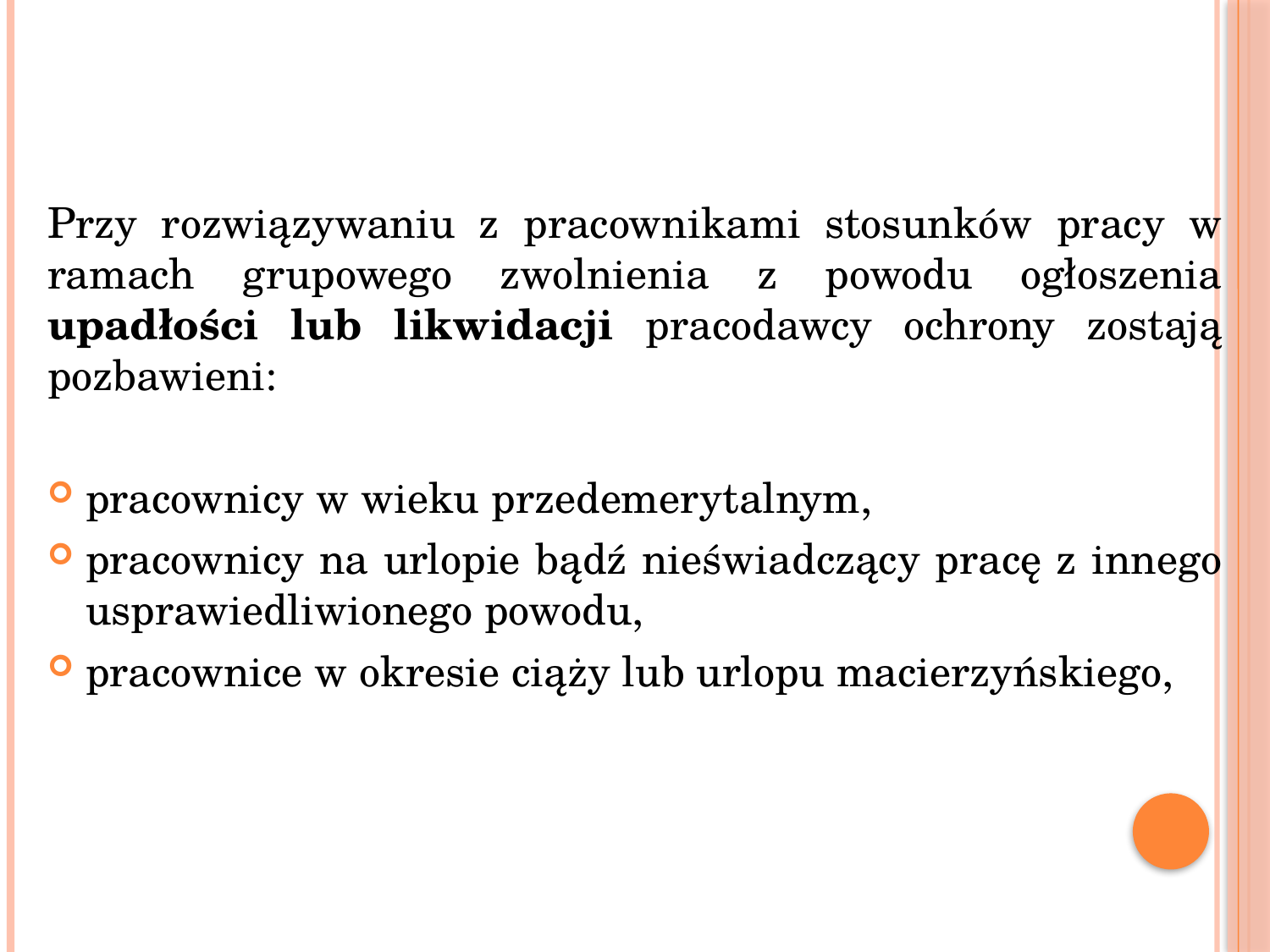

Przy rozwiązywaniu z pracownikami stosunków pracy w ramach grupowego zwolnienia z powodu ogłoszenia upadłości lub likwidacji pracodawcy ochrony zostają pozbawieni:

pracownicy w wieku przedemerytalnym,
pracownicy na urlopie bądź nieświadczący pracę z innego usprawiedliwionego powodu,
pracownice w okresie ciąży lub urlopu macierzyńskiego,